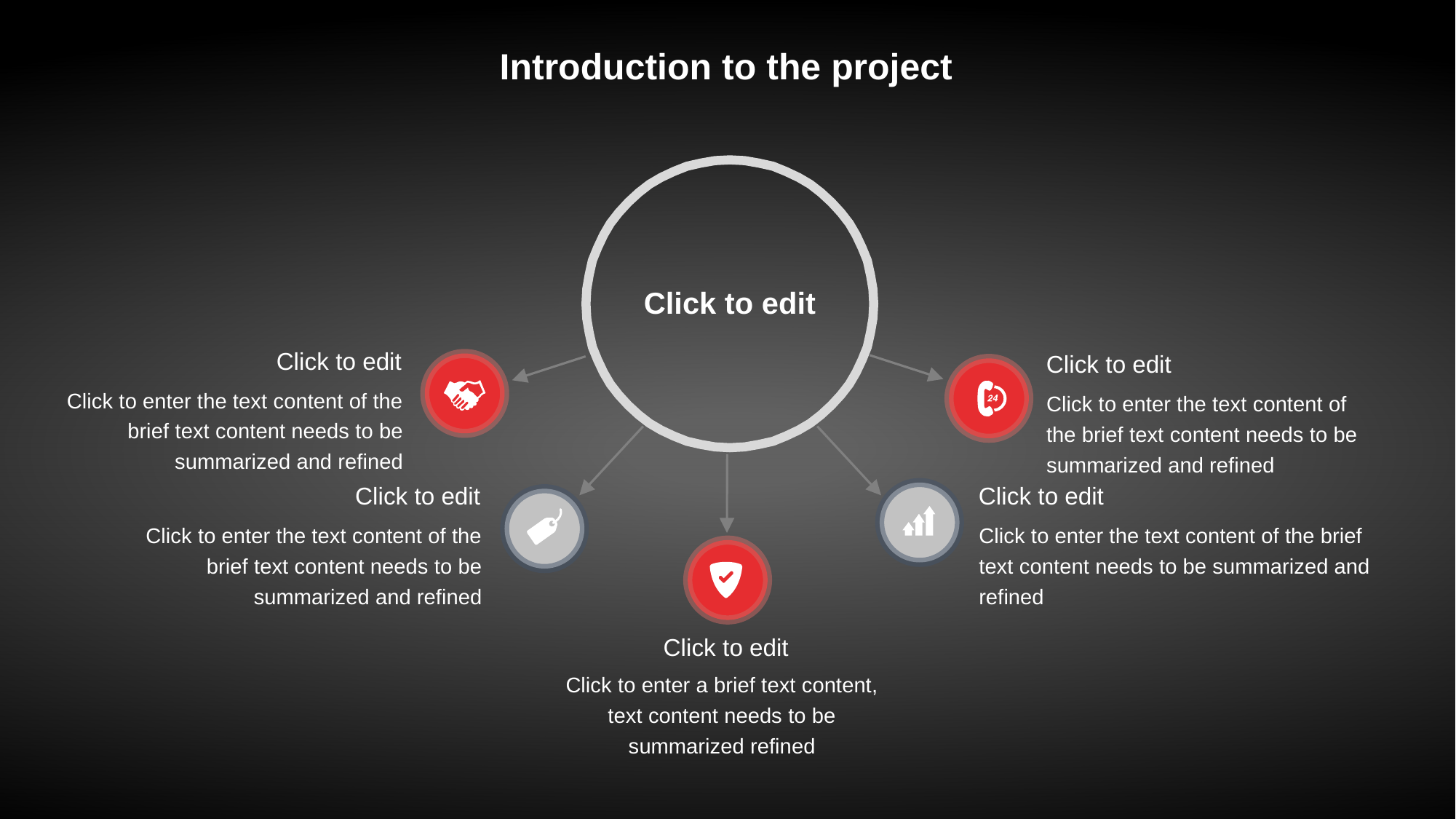

Introduction to the project

Click to edit
Click to edit
Click to edit

Click to enter the text content of the brief text content needs to be summarized and refined
Click to enter the text content of the brief text content needs to be summarized and refined
Click to edit
Click to edit

Click to enter the text content of the brief text content needs to be summarized and refined
Click to enter the text content of the brief text content needs to be summarized and refined

Click to edit
Click to enter a brief text content, text content needs to be summarized refined